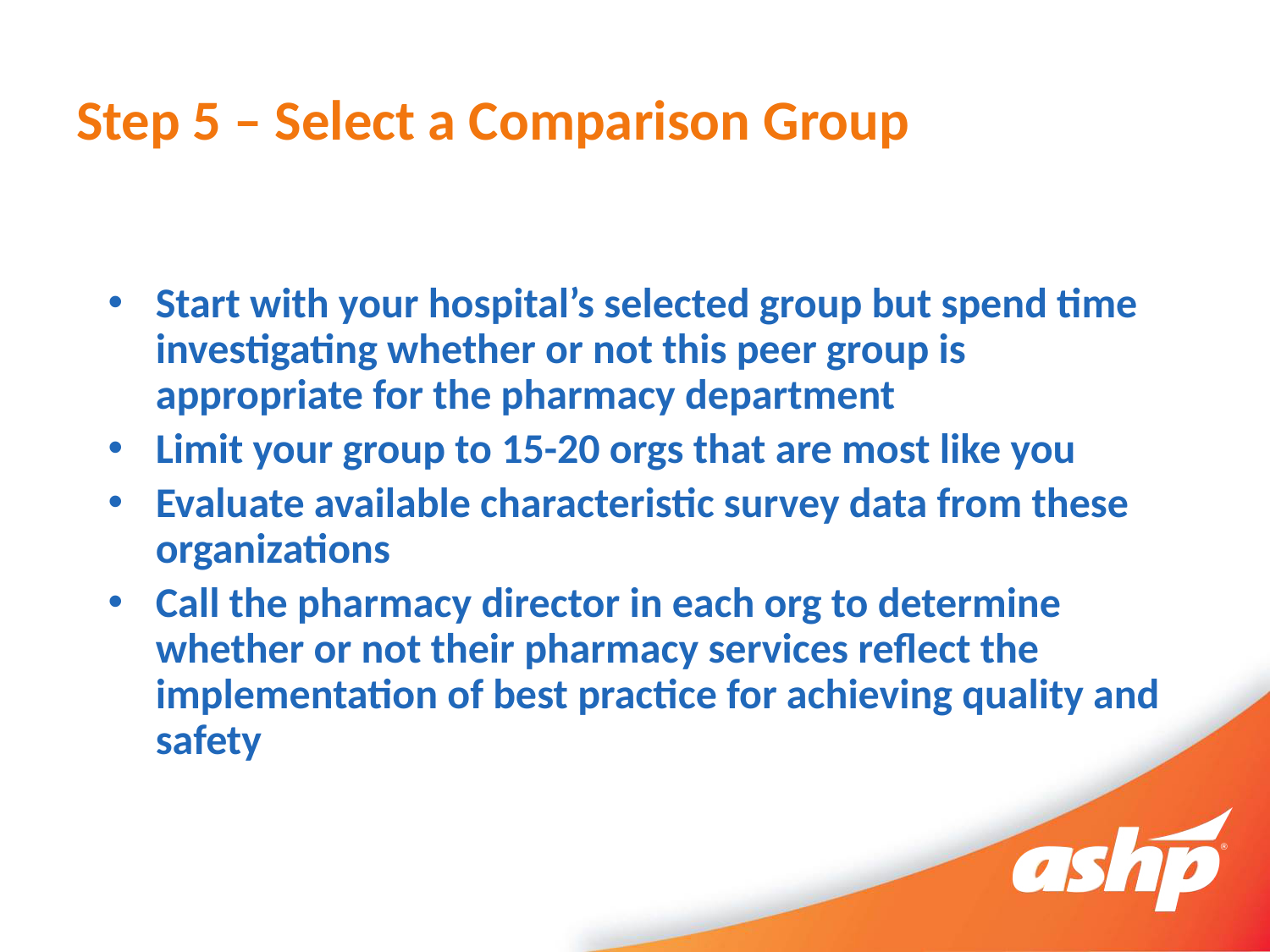

# Step 5 – Select a Comparison Group
Start with your hospital’s selected group but spend time investigating whether or not this peer group is appropriate for the pharmacy department
Limit your group to 15-20 orgs that are most like you
Evaluate available characteristic survey data from these organizations
Call the pharmacy director in each org to determine whether or not their pharmacy services reflect the implementation of best practice for achieving quality and safety